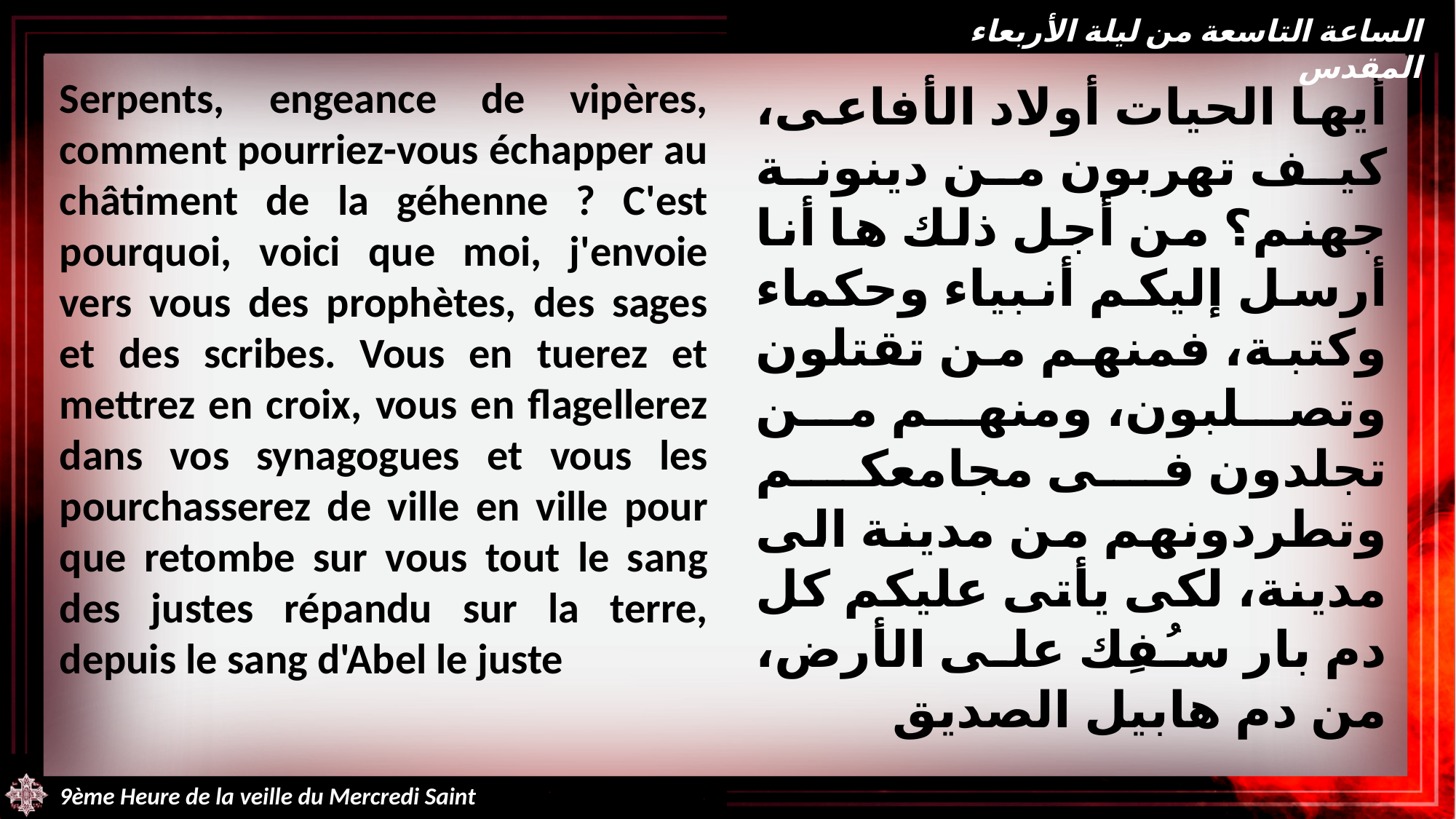

الساعة التاسعة من ليلة الأربعاء المقدس
Serpents, engeance de vipères, comment pourriez-vous échapper au châtiment de la géhenne ? C'est pourquoi, voici que moi, j'envoie vers vous des prophètes, des sages et des scribes. Vous en tuerez et mettrez en croix, vous en flagellerez dans vos synagogues et vous les pourchasserez de ville en ville pour que retombe sur vous tout le sang des justes répandu sur la terre, depuis le sang d'Abel le juste

أيها الحيات أولاد الأفاعى، كيف تهربون من دينونة جهنم؟ من أجل ذلك ها أنا أرسل إليكم أنبياء وحكماء وكتبة، فمنهم من تقتلون وتصلبون، ومنهم من تجلدون فى مجامعكم وتطردونهم من مدينة الى مدينة، لكى يأتى عليكم كل دم بار سُفِك على الأرض، من دم هابيل الصديق
9ème Heure de la veille du Mercredi Saint